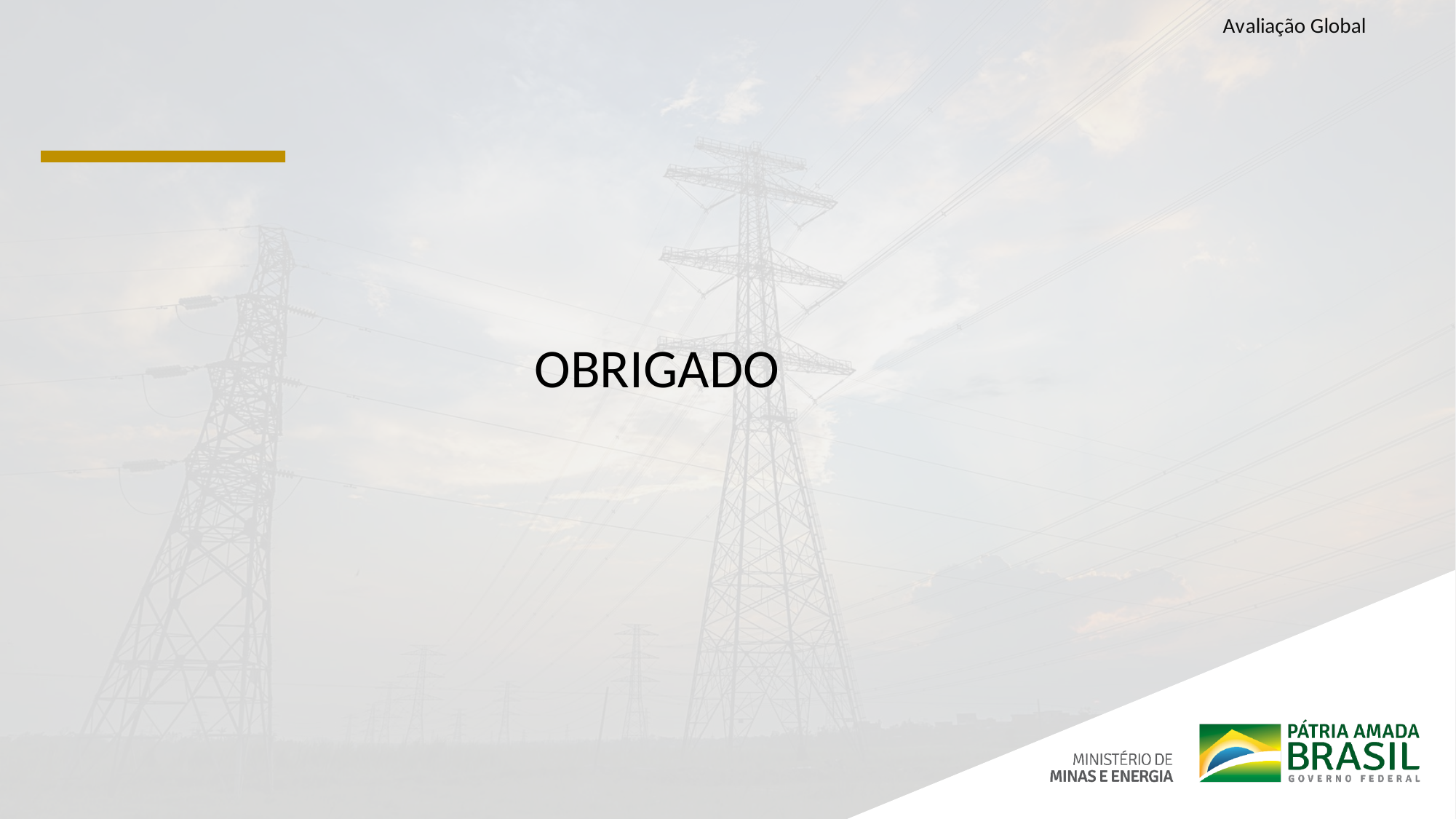

### Chart: Avaliação Global

| Category |
|---|
OBRIGADO